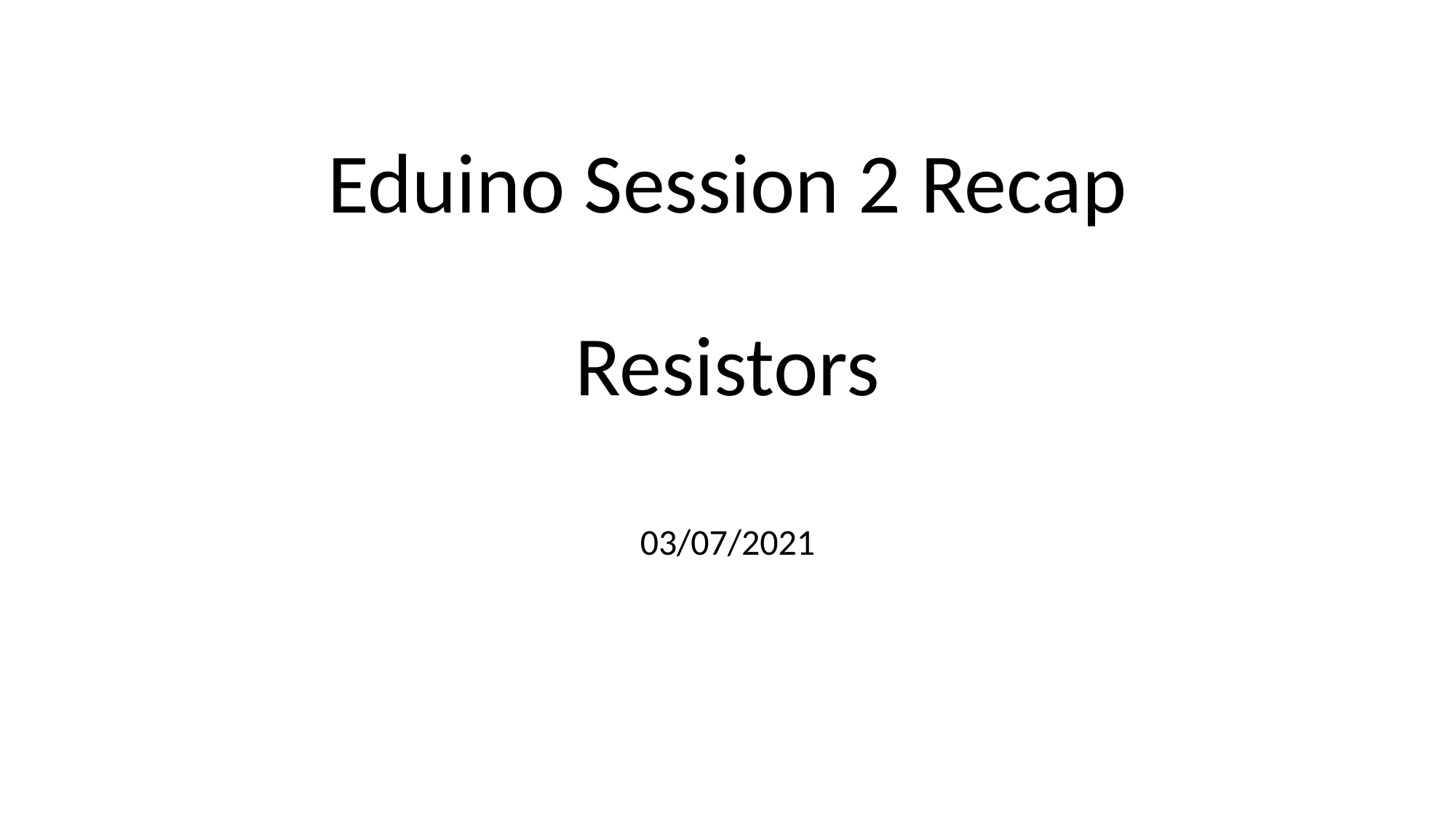

# Eduino Session 2 Recap Resistors
03/07/2021